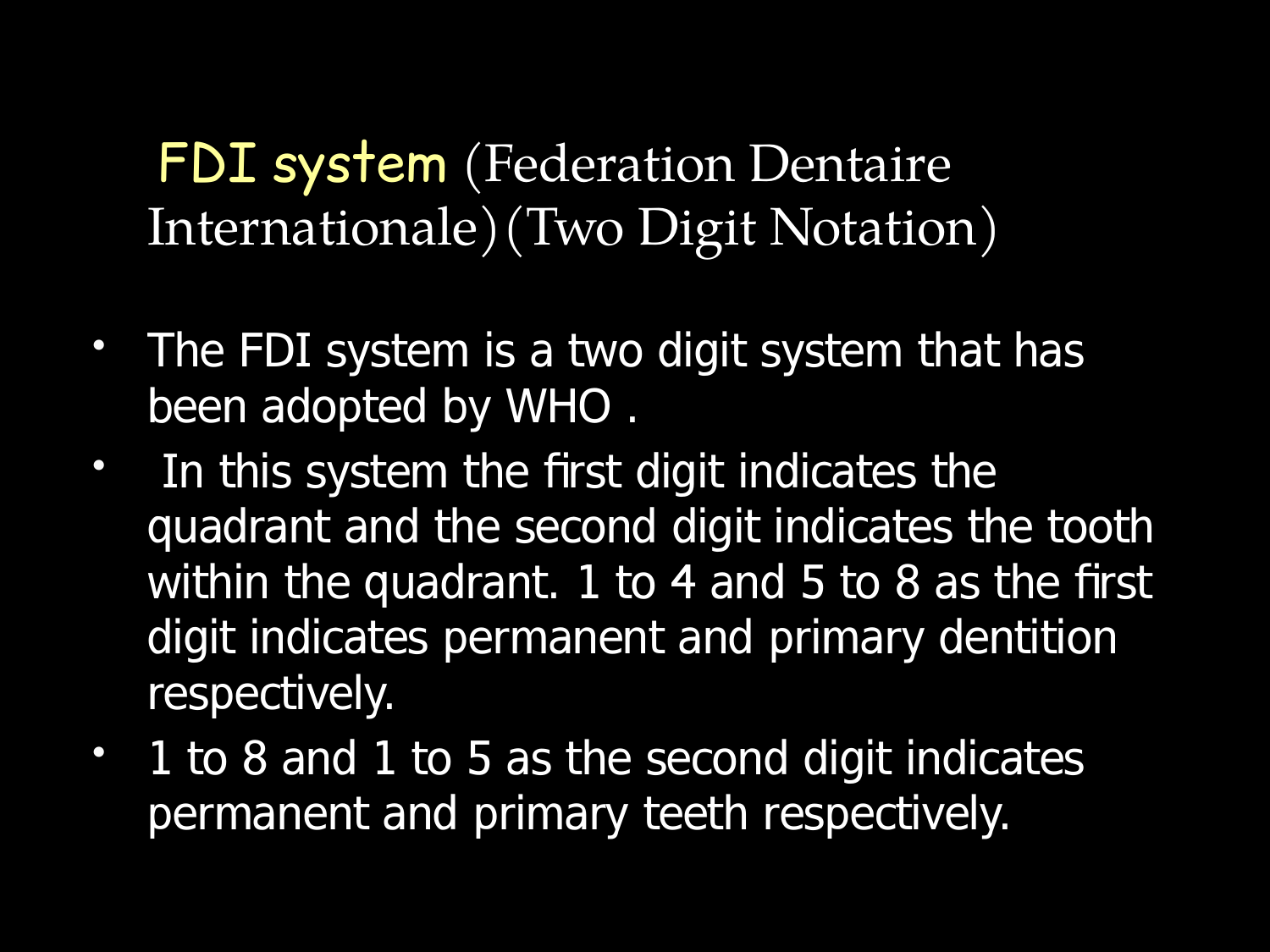

FDI system (Federation Dentaire Internationale)(Two Digit Notation)

The FDI system is a two digit system that has been adopted by WHO .
 In this system the first digit indicates the quadrant and the second digit indicates the tooth within the quadrant. 1 to 4 and 5 to 8 as the first digit indicates permanent and primary dentition respectively.
1 to 8 and 1 to 5 as the second digit indicates permanent and primary teeth respectively.